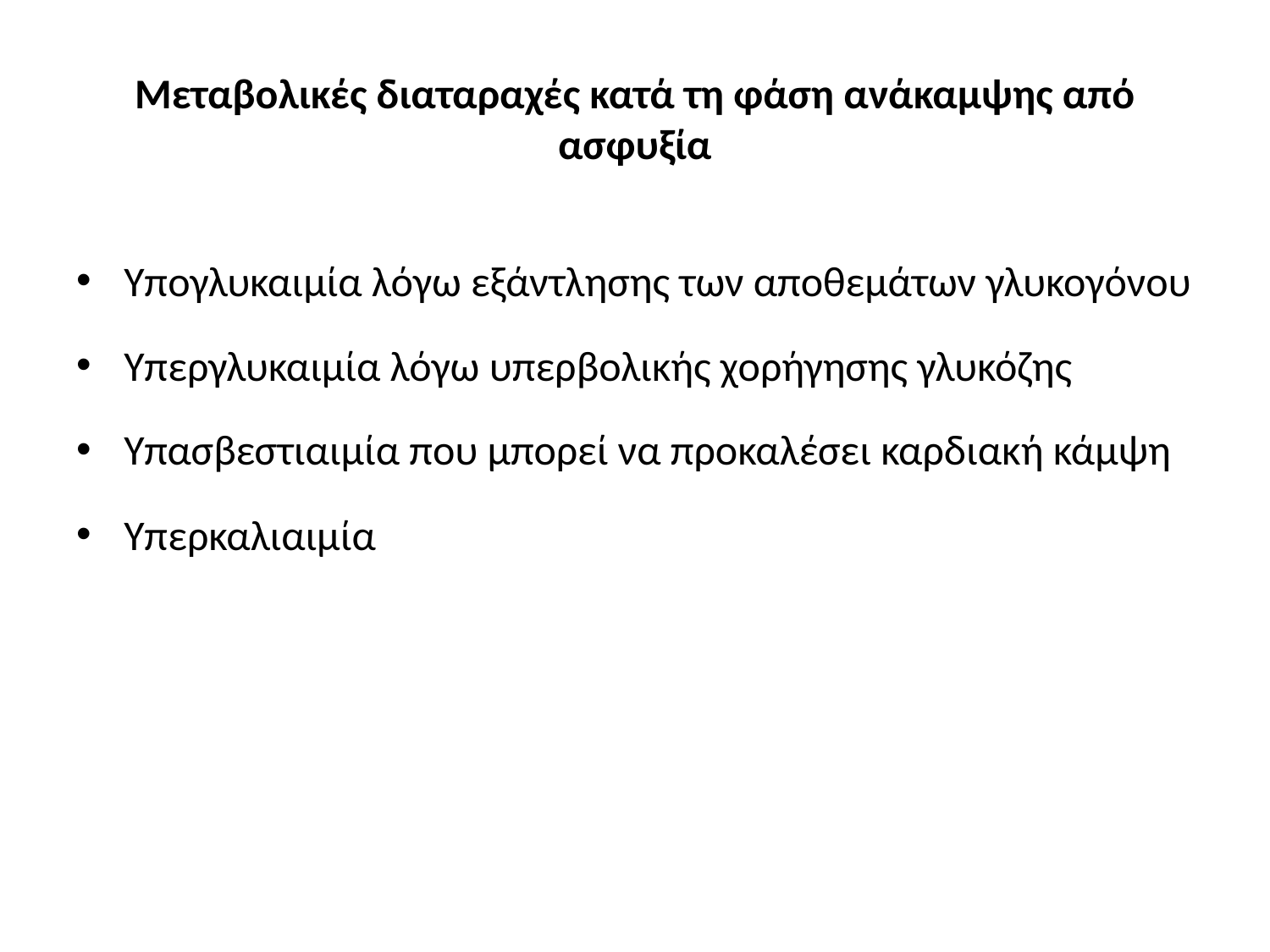

# Μεταβολικές διαταραχές κατά τη φάση ανάκαμψης από ασφυξία
Υπογλυκαιμία λόγω εξάντλησης των αποθεμάτων γλυκογόνου
Υπεργλυκαιμία λόγω υπερβολικής χορήγησης γλυκόζης
Υπασβεστιαιμία που μπορεί να προκαλέσει καρδιακή κάμψη
Υπερκαλιαιμία